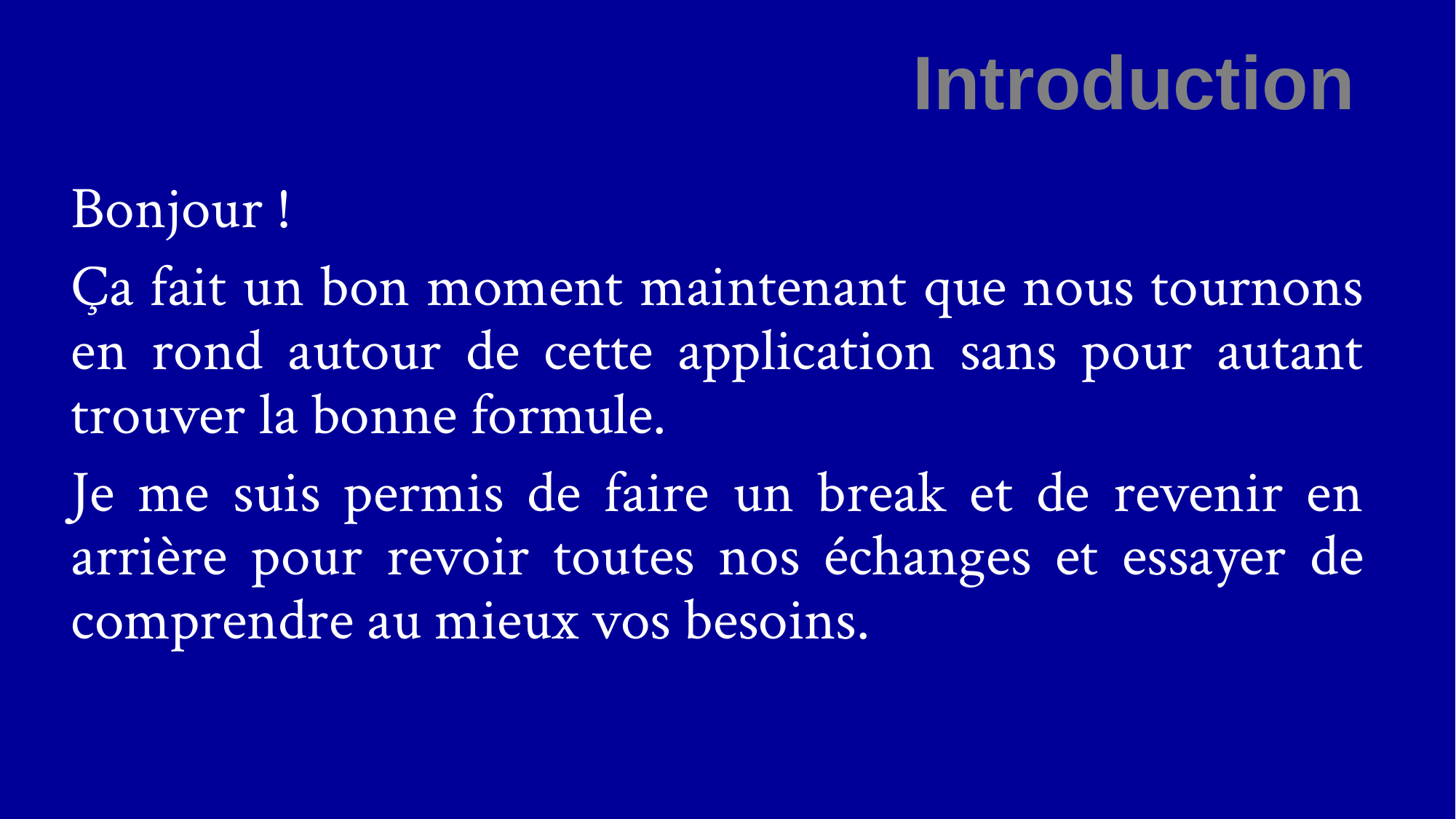

Introduction
Bonjour !
Ça fait un bon moment maintenant que nous tournons en rond autour de cette application sans pour autant trouver la bonne formule.
Je me suis permis de faire un break et de revenir en arrière pour revoir toutes nos échanges et essayer de comprendre au mieux vos besoins.